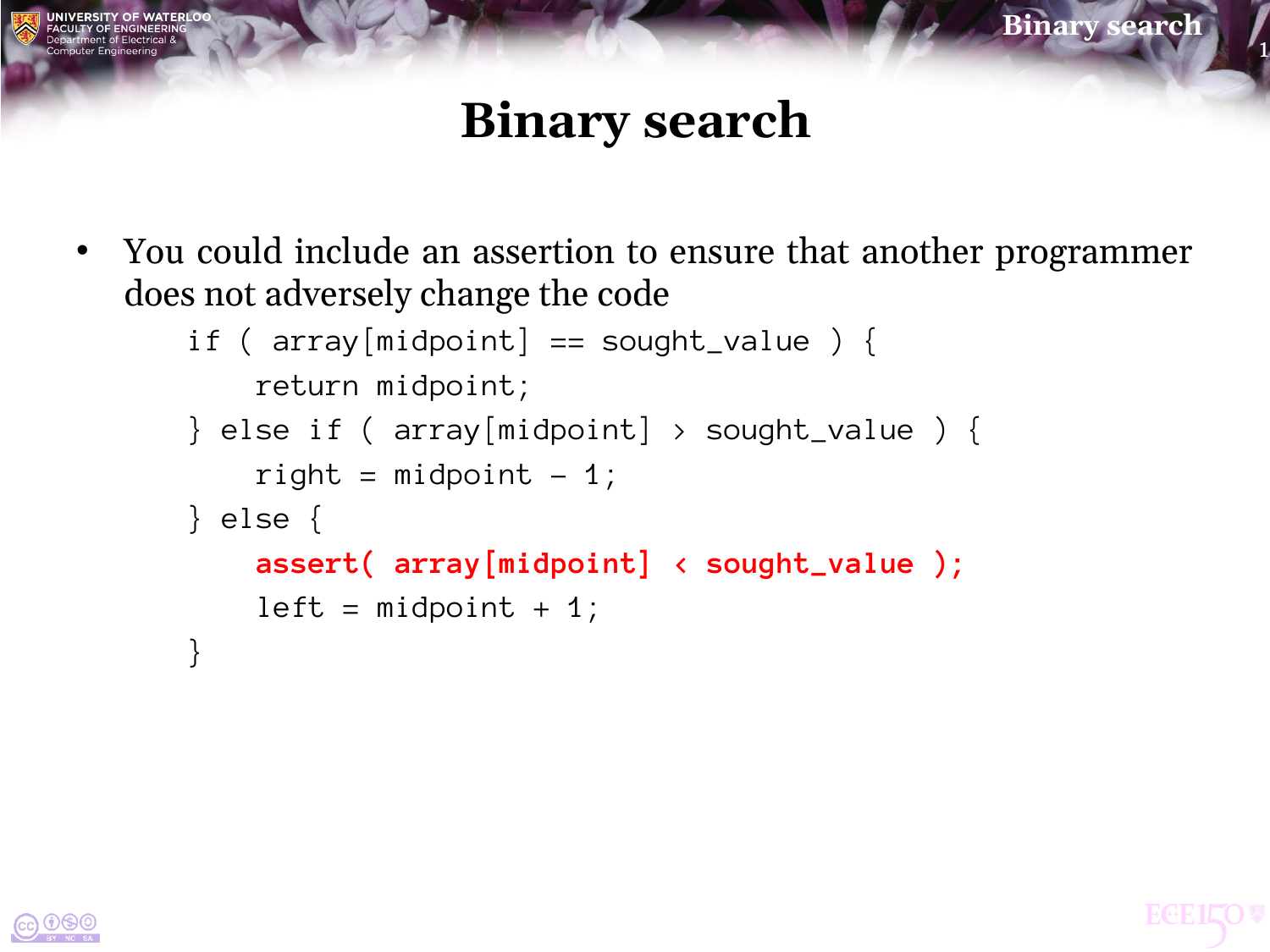

# Binary search
You could include an assertion to ensure that another programmer does not adversely change the code
if ( array[midpoint] == sought_value ) {
    return midpoint;
} else if ( array[midpoint] > sought_value ) {
    right = midpoint - 1;
} else {
    assert( array[midpoint] < sought_value );
    left = midpoint + 1;
}